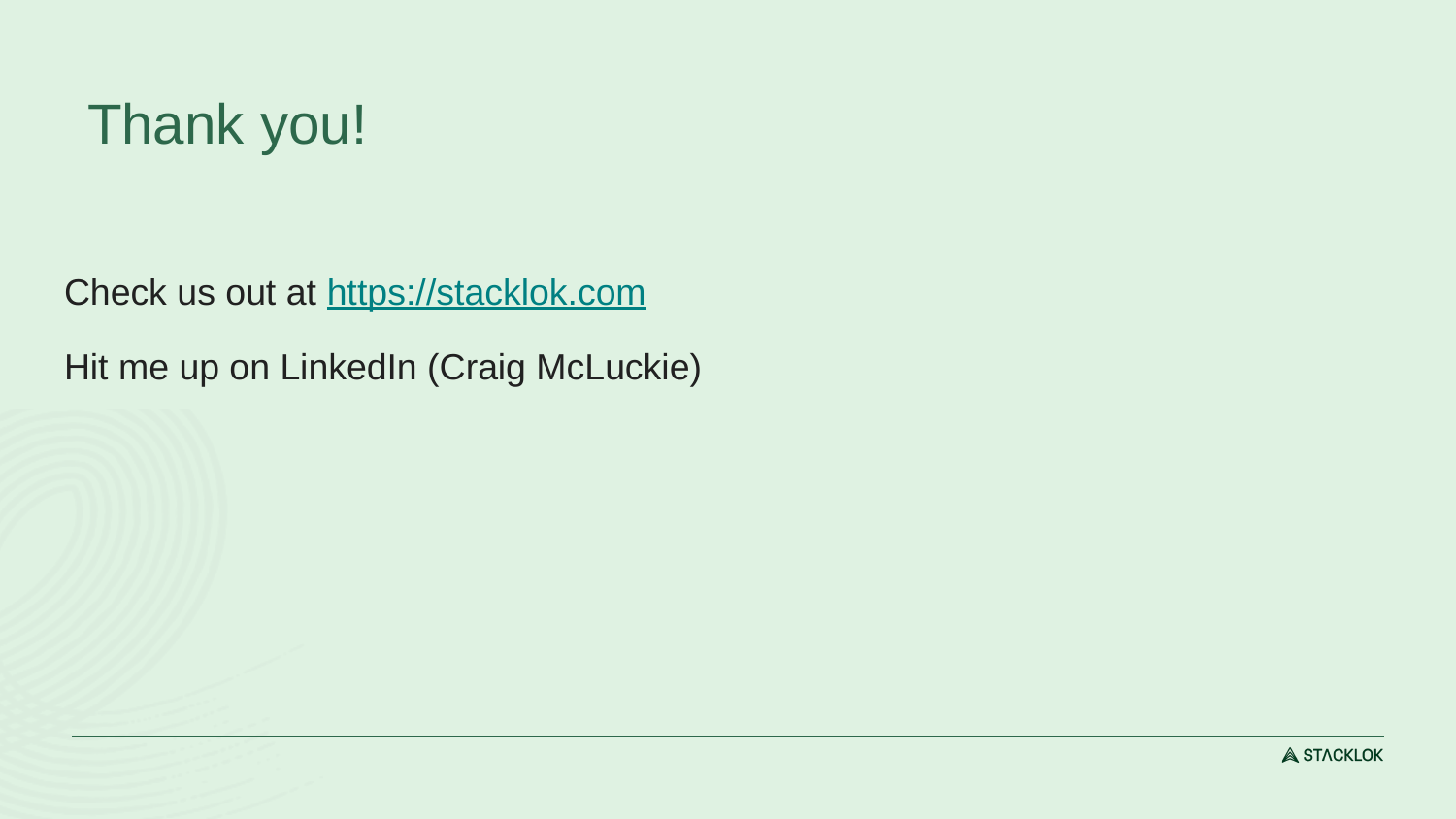

# Thank you!
Check us out at https://stacklok.com
Hit me up on LinkedIn (Craig McLuckie)